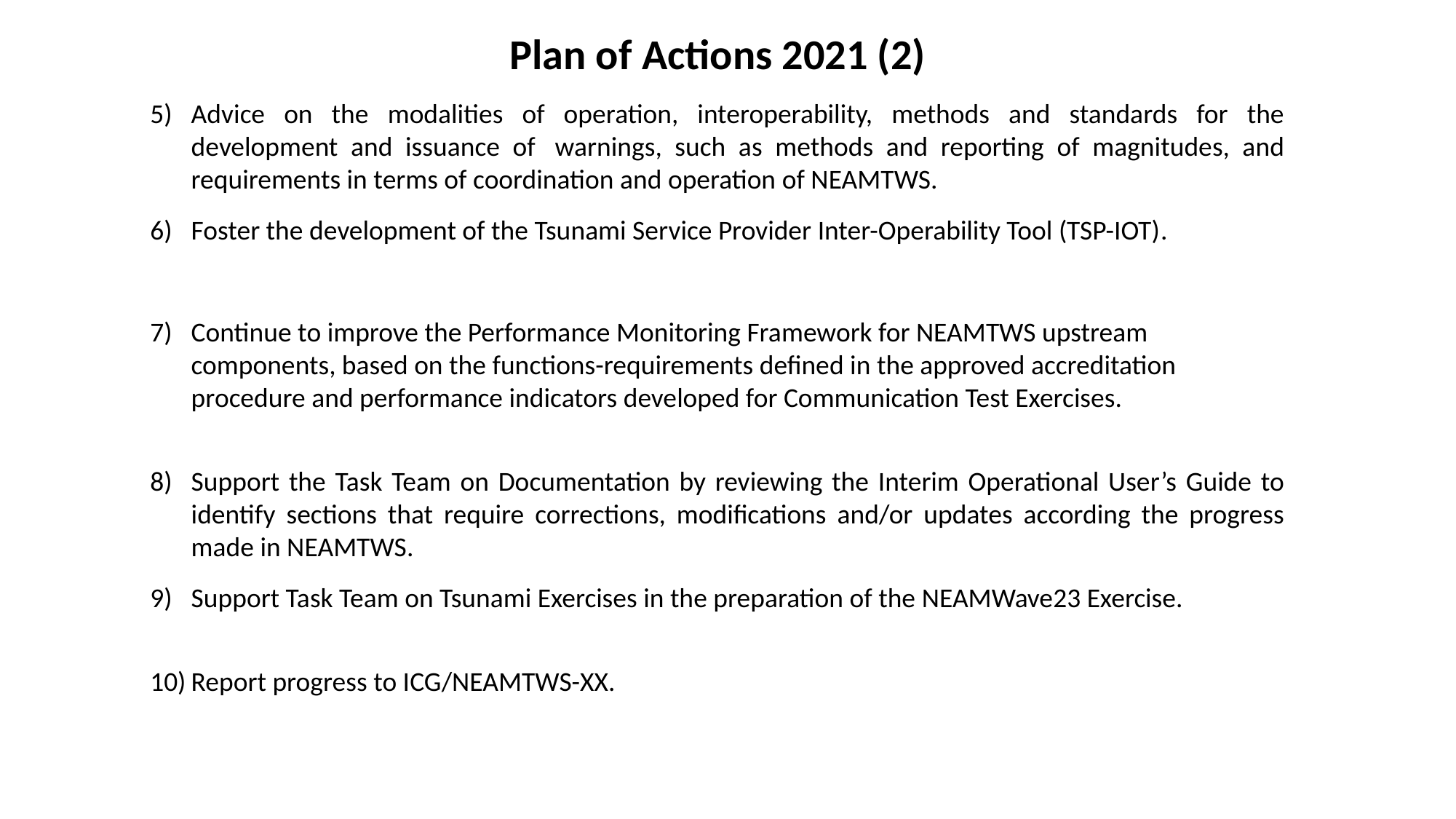

Plan of Actions 2021 (2)
Advice on the modalities of operation, interoperability, methods and standards for the development and issuance of  warnings, such as methods and reporting of magnitudes, and requirements in terms of coordination and operation of NEAMTWS.
Foster the development of the Tsunami Service Provider Inter-Operability Tool (TSP-IOT).

Continue to improve the Performance Monitoring Framework for NEAMTWS upstream components, based on the functions-requirements defined in the approved accreditation procedure and performance indicators developed for Communication Test Exercises.

Support the Task Team on Documentation by reviewing the Interim Operational User’s Guide to identify sections that require corrections, modifications and/or updates according the progress made in NEAMTWS.
Support Task Team on Tsunami Exercises in the preparation of the NEAMWave23 Exercise.

Report progress to ICG/NEAMTWS-XX.